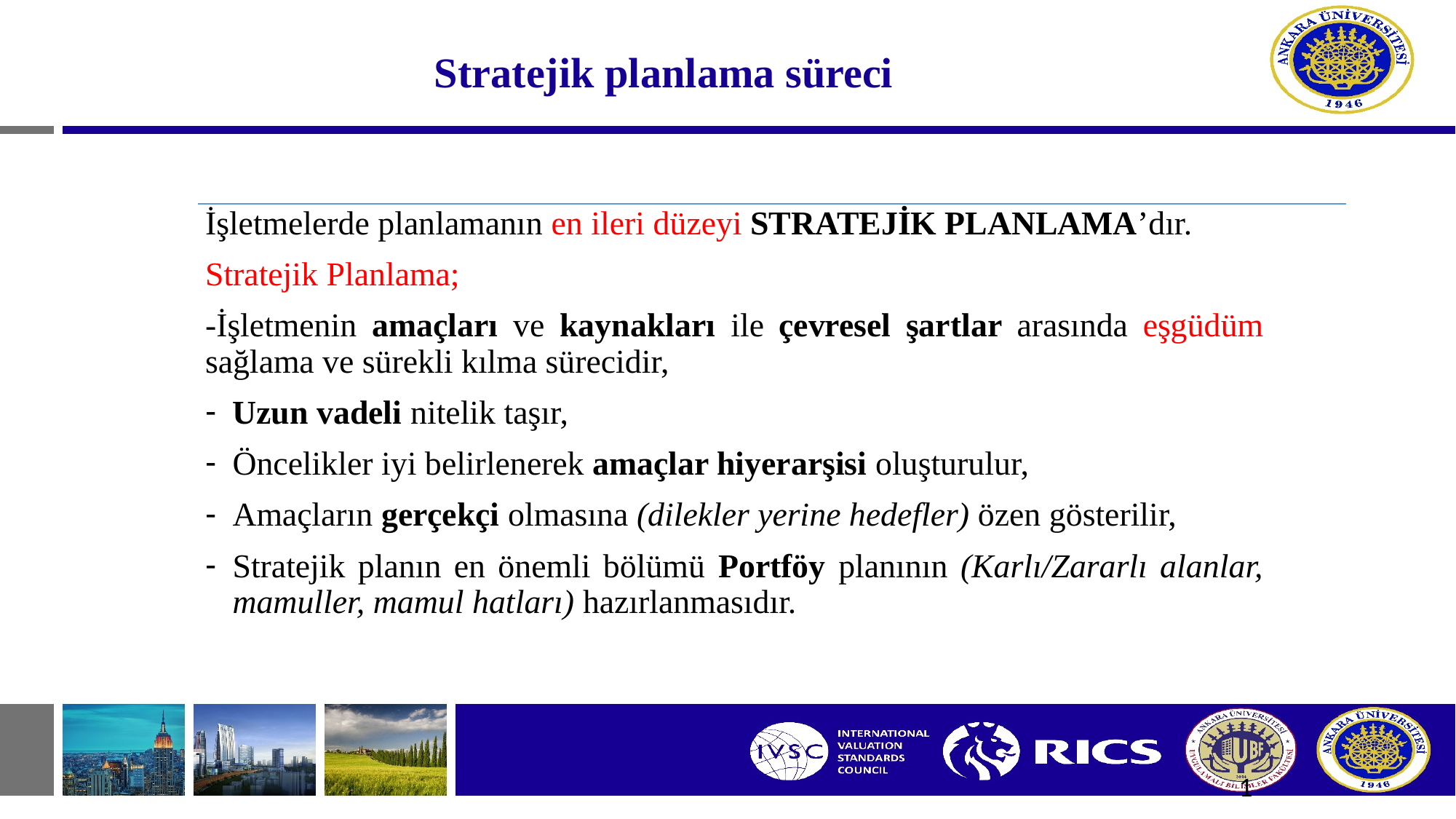

# Stratejik planlama süreci
İşletmelerde planlamanın en ileri düzeyi STRATEJİK PLANLAMA’dır.
Stratejik Planlama;
-İşletmenin amaçları ve kaynakları ile çevresel şartlar arasında eşgüdüm sağlama ve sürekli kılma sürecidir,
Uzun vadeli nitelik taşır,
Öncelikler iyi belirlenerek amaçlar hiyerarşisi oluşturulur,
Amaçların gerçekçi olmasına (dilekler yerine hedefler) özen gösterilir,
Stratejik planın en önemli bölümü Portföy planının (Karlı/Zararlı alanlar, mamuller, mamul hatları) hazırlanmasıdır.
1